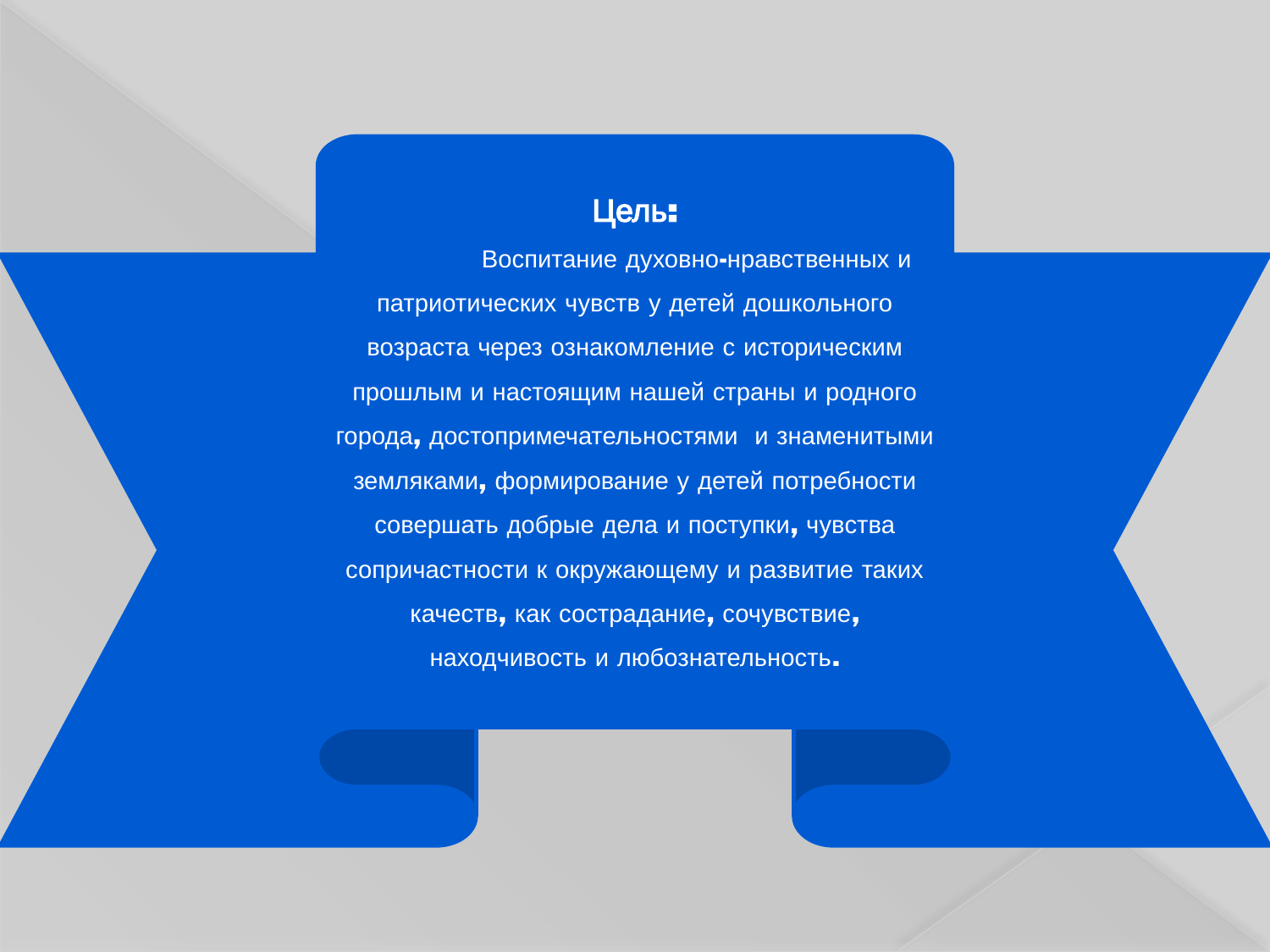

#

Цель:
               Воспитание духовно-нравственных и патриотических чувств у детей дошкольного возраста через ознакомление с историческим прошлым и настоящим нашей страны и родного города, достопримечательностями  и знаменитыми земляками, формирование у детей потребности совершать добрые дела и поступки, чувства сопричастности к окружающему и развитие таких качеств, как сострадание, сочувствие, находчивость и любознательность.